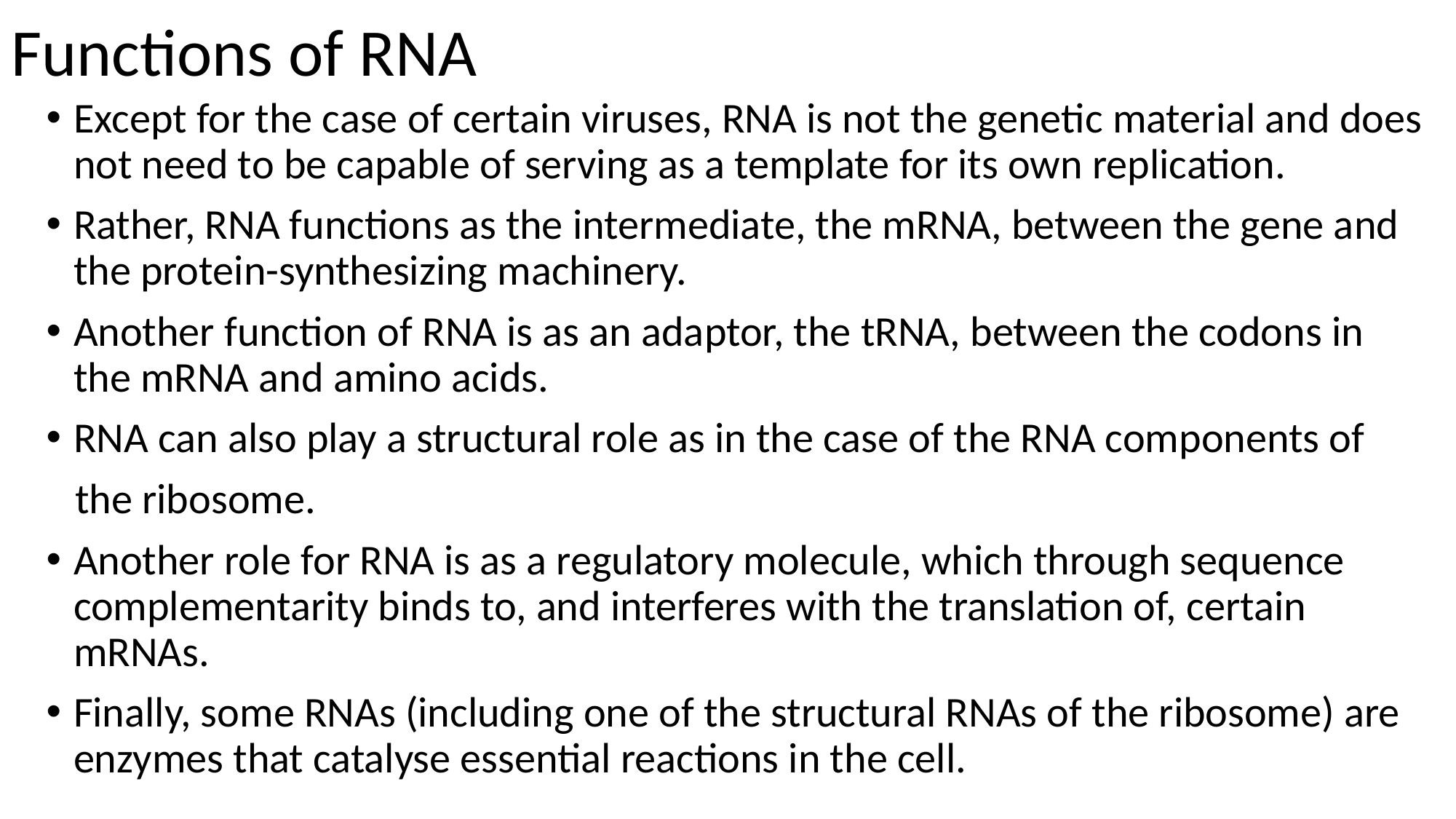

# Functions of RNA
Except for the case of certain viruses, RNA is not the genetic material and does not need to be capable of serving as a template for its own replication.
Rather, RNA functions as the intermediate, the mRNA, between the gene and the protein-synthesizing machinery.
Another function of RNA is as an adaptor, the tRNA, between the codons in the mRNA and amino acids.
RNA can also play a structural role as in the case of the RNA components of
   the ribosome.
Another role for RNA is as a regulatory molecule, which through sequence complementarity binds to, and interferes with the translation of, certain mRNAs.
Finally, some RNAs (including one of the structural RNAs of the ribosome) are enzymes that catalyse essential reactions in the cell.